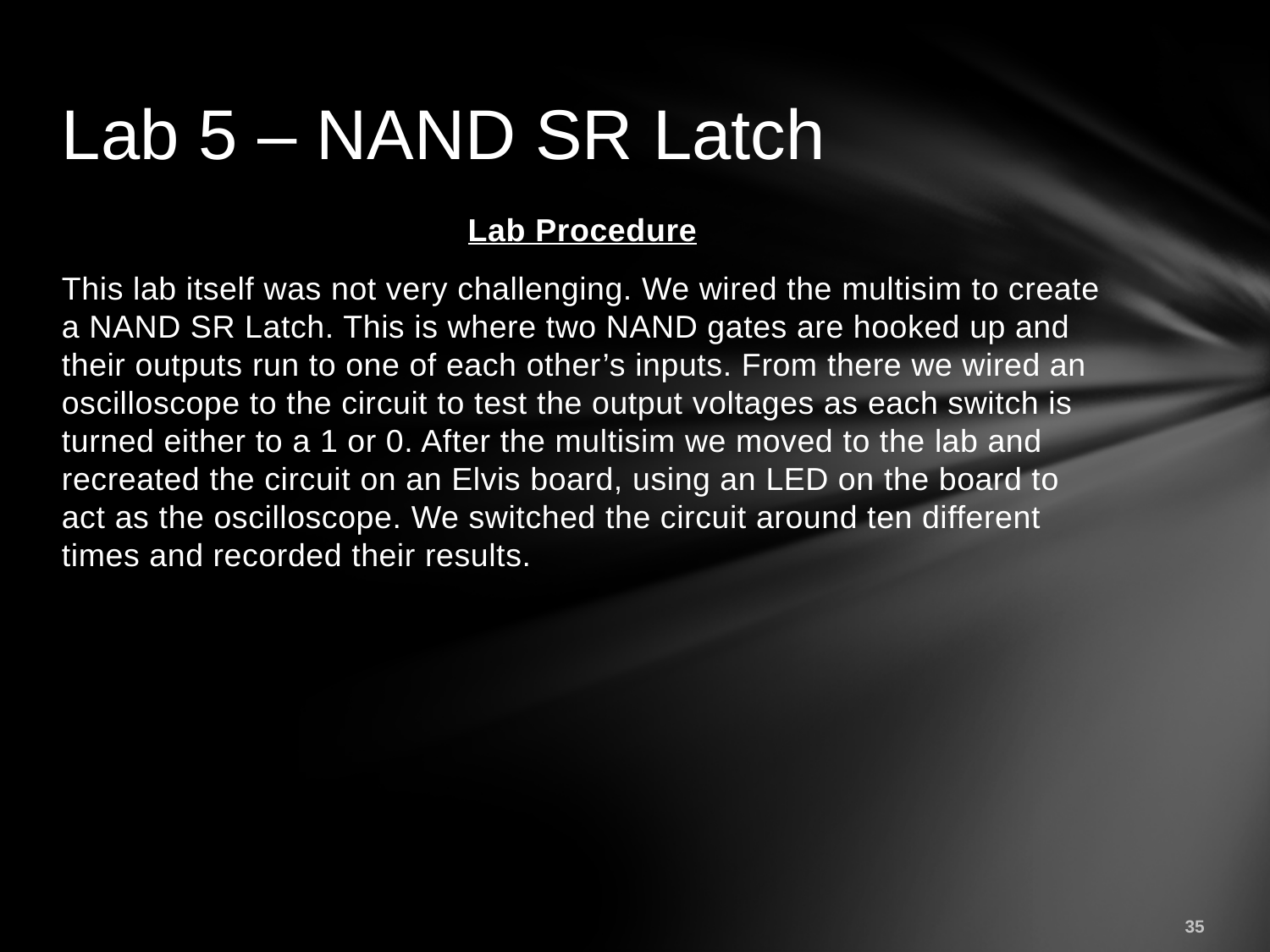

# Lab 5 – NAND SR Latch
Lab Procedure
This lab itself was not very challenging. We wired the multisim to create a NAND SR Latch. This is where two NAND gates are hooked up and their outputs run to one of each other’s inputs. From there we wired an oscilloscope to the circuit to test the output voltages as each switch is turned either to a 1 or 0. After the multisim we moved to the lab and recreated the circuit on an Elvis board, using an LED on the board to act as the oscilloscope. We switched the circuit around ten different times and recorded their results.
35